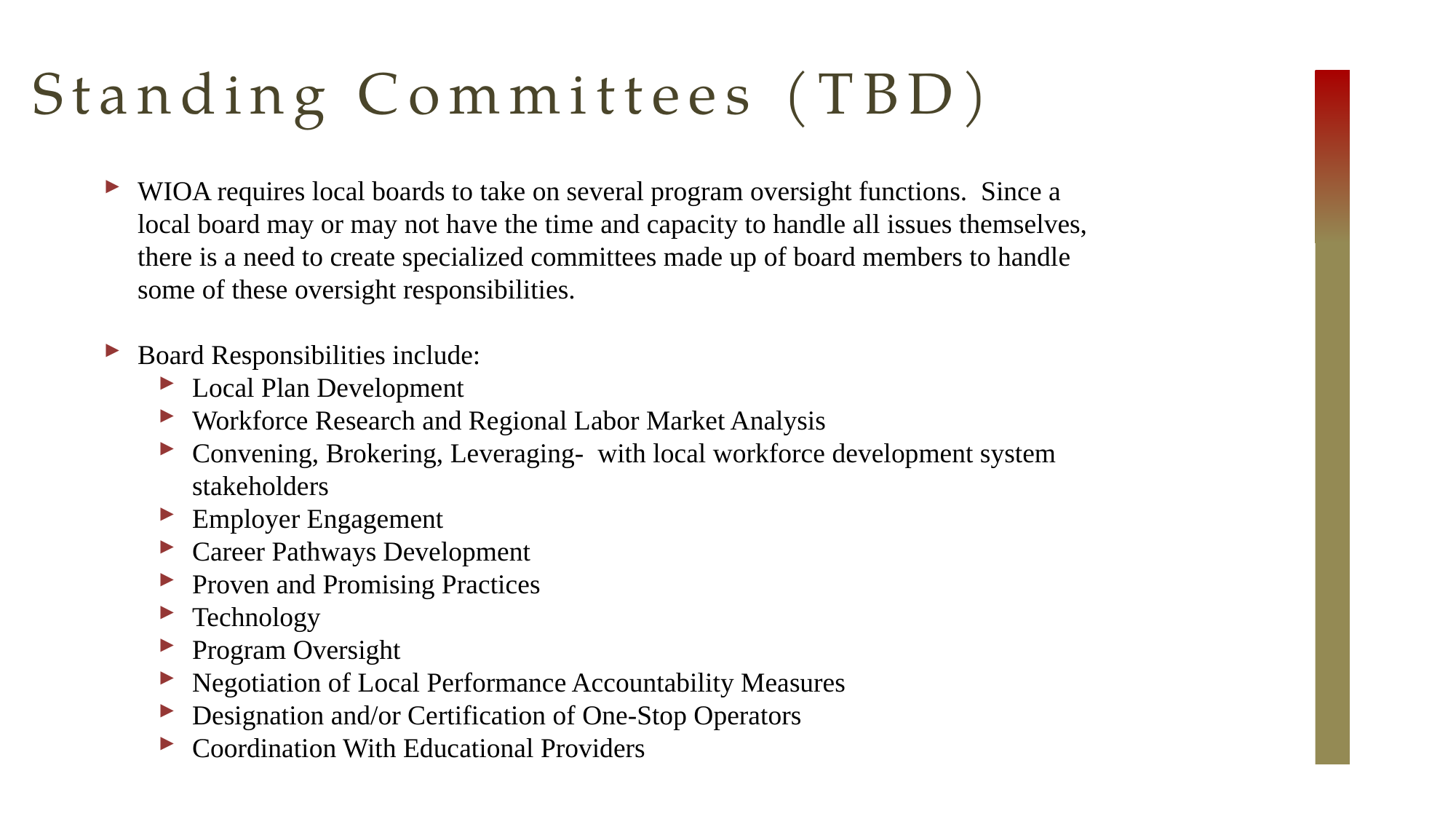

Standing Committees (TBD)

WIOA requires local boards to take on several program oversight functions.  Since a local board may or may not have the time and capacity to handle all issues themselves, there is a need to create specialized committees made up of board members to handle some of these oversight responsibilities.

Board Responsibilities include:
Local Plan Development
Workforce Research and Regional Labor Market Analysis
Convening, Brokering, Leveraging-  with local workforce development system stakeholders
Employer Engagement
Career Pathways Development
Proven and Promising Practices
Technology
Program Oversight
Negotiation of Local Performance Accountability Measures
Designation and/or Certification of One-Stop Operators
Coordination With Educational Providers